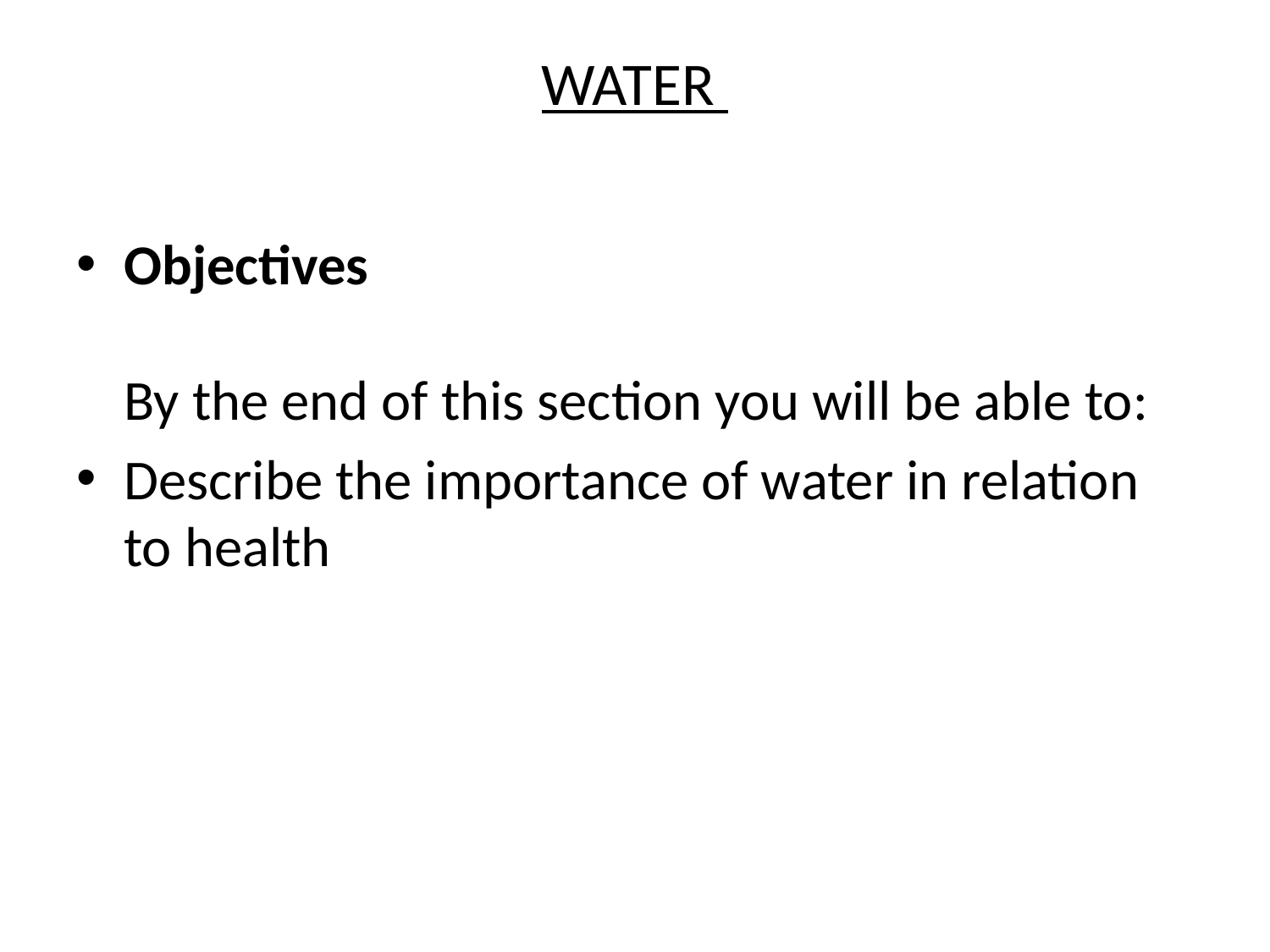

# WATER
Objectives
By the end of this section you will be able to:
Describe the importance of water in relation to health